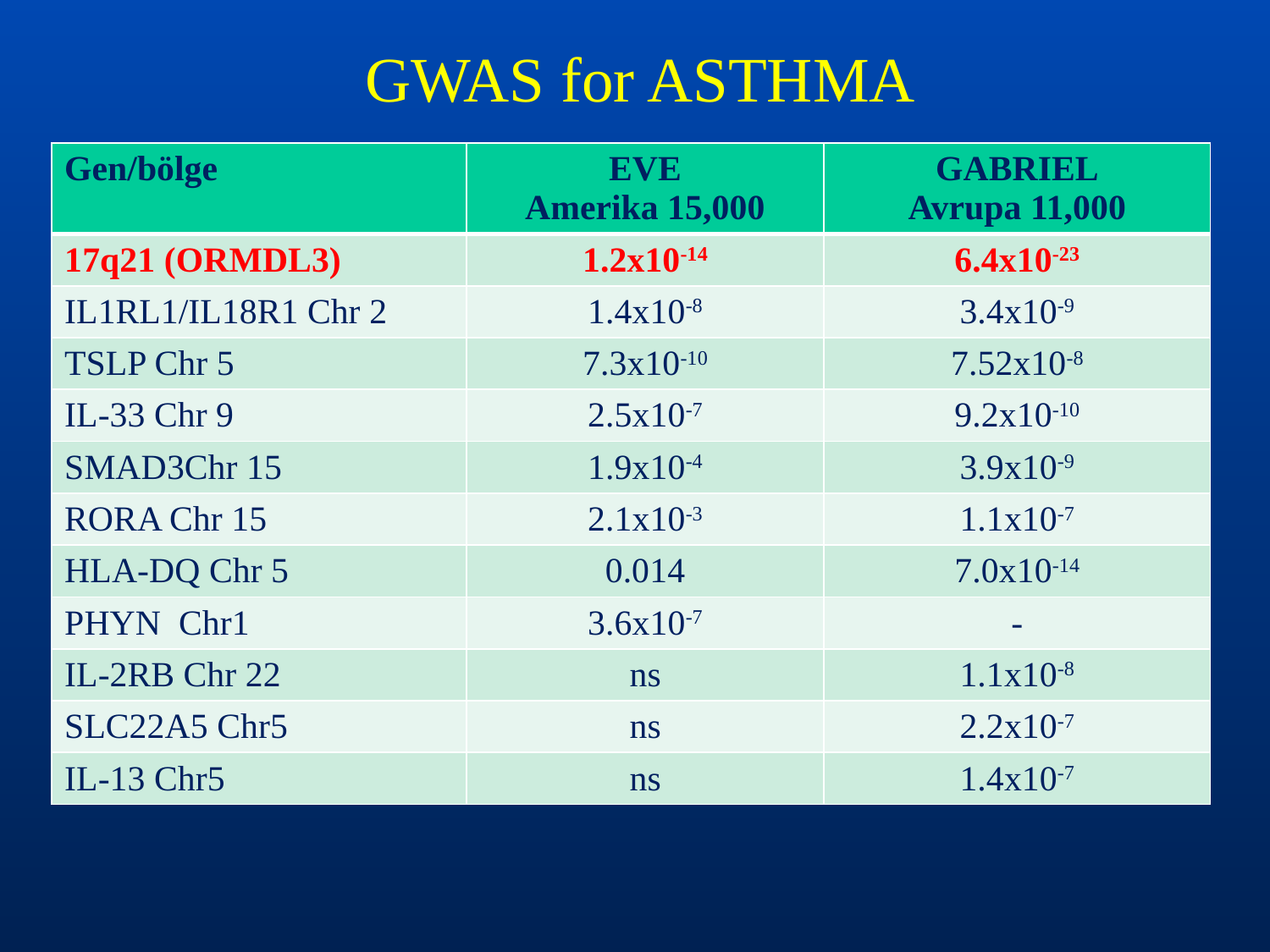

GWAS for ASTHMA
| Gen/bölge | EVE Amerika 15,000 | GABRIEL Avrupa 11,000 |
| --- | --- | --- |
| 17q21 (ORMDL3) | 1.2x10-14 | 6.4x10-23 |
| IL1RL1/IL18R1 Chr 2 | 1.4x10-8 | 3.4x10-9 |
| TSLP Chr 5 | 7.3x10-10 | 7.52x10-8 |
| IL-33 Chr 9 | 2.5x10-7 | 9.2x10-10 |
| SMAD3Chr 15 | 1.9x10-4 | 3.9x10-9 |
| RORA Chr 15 | 2.1x10-3 | 1.1x10-7 |
| HLA-DQ Chr 5 | 0.014 | 7.0x10-14 |
| PHYN Chr1 | 3.6x10-7 | - |
| IL-2RB Chr 22 | ns | 1.1x10-8 |
| SLC22A5 Chr5 | ns | 2.2x10-7 |
| IL-13 Chr5 | ns | 1.4x10-7 |